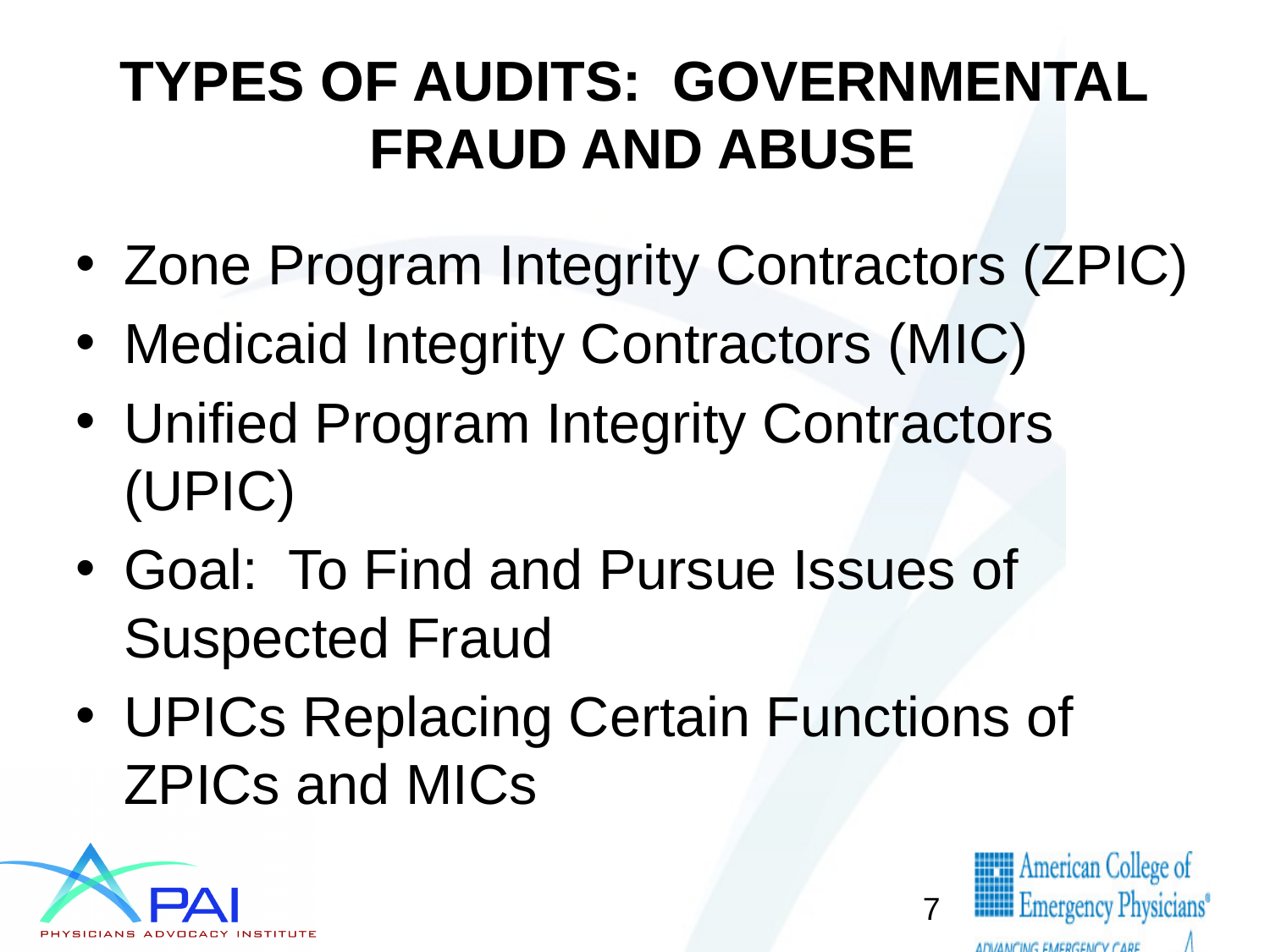

# TYPES OF AUDITS:  GOVERNMENTAL FRAUD AND ABUSE
Zone Program Integrity Contractors (ZPIC)
Medicaid Integrity Contractors (MIC)
Unified Program Integrity Contractors (UPIC)
Goal:  To Find and Pursue Issues of Suspected Fraud
UPICs Replacing Certain Functions of ZPICs and MICs
7